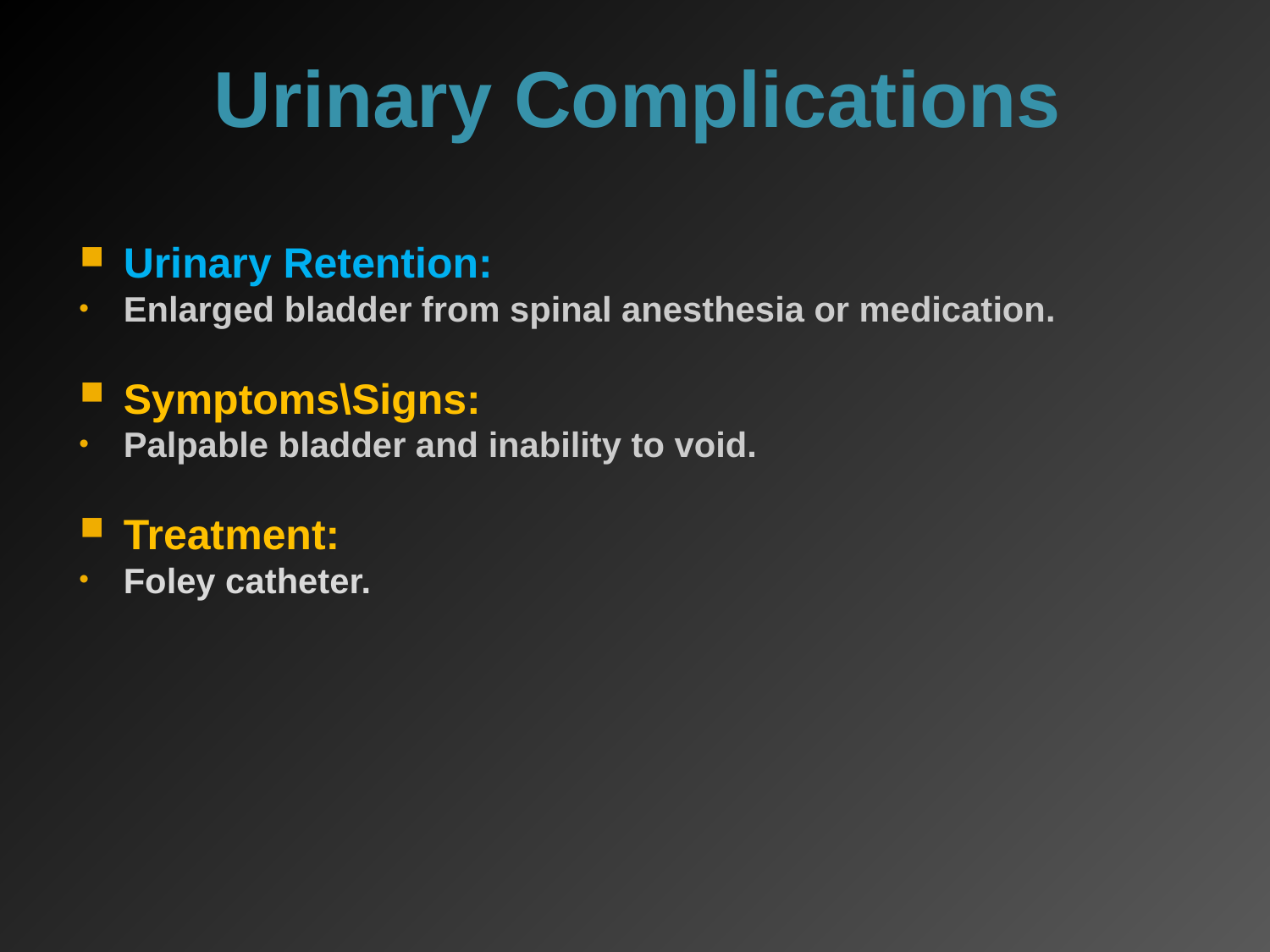

Urinary Complications
Urinary Retention:
Enlarged bladder from spinal anesthesia or medication.

Symptoms\Signs:
Palpable bladder and inability to void.

Treatment:
Foley catheter.